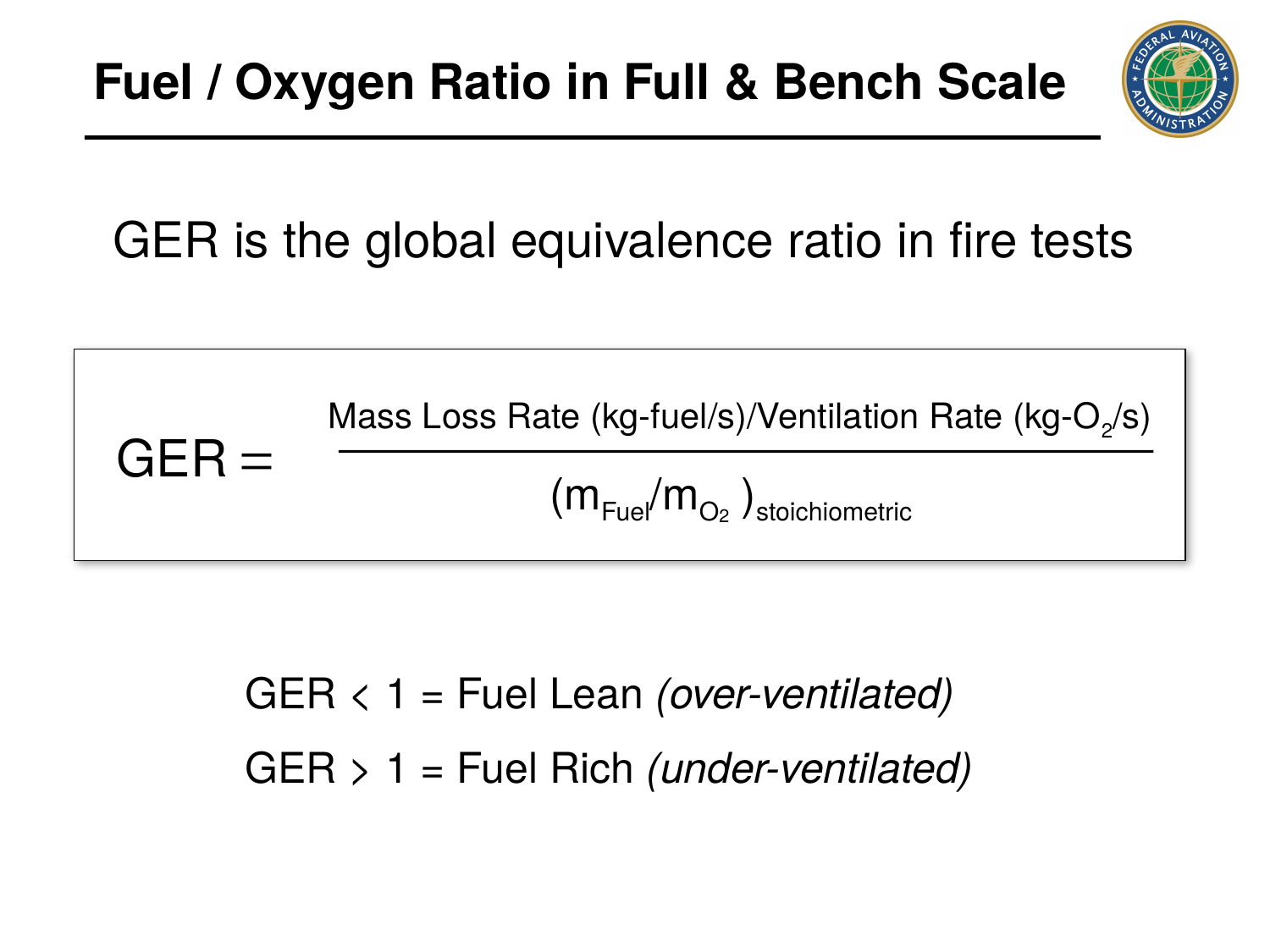

Fuel / Oxygen Ratio in Full & Bench Scale
GER is the global equivalence ratio in fire tests

Mass Loss Rate (kg-fuel/s)/Ventilation Rate (kg-O2/s)
GER
=

(mFuel/mO2 )stoichiometric
GER < 1 = Fuel Lean (over-ventilated)
GER > 1 = Fuel Rich (under-ventilated)